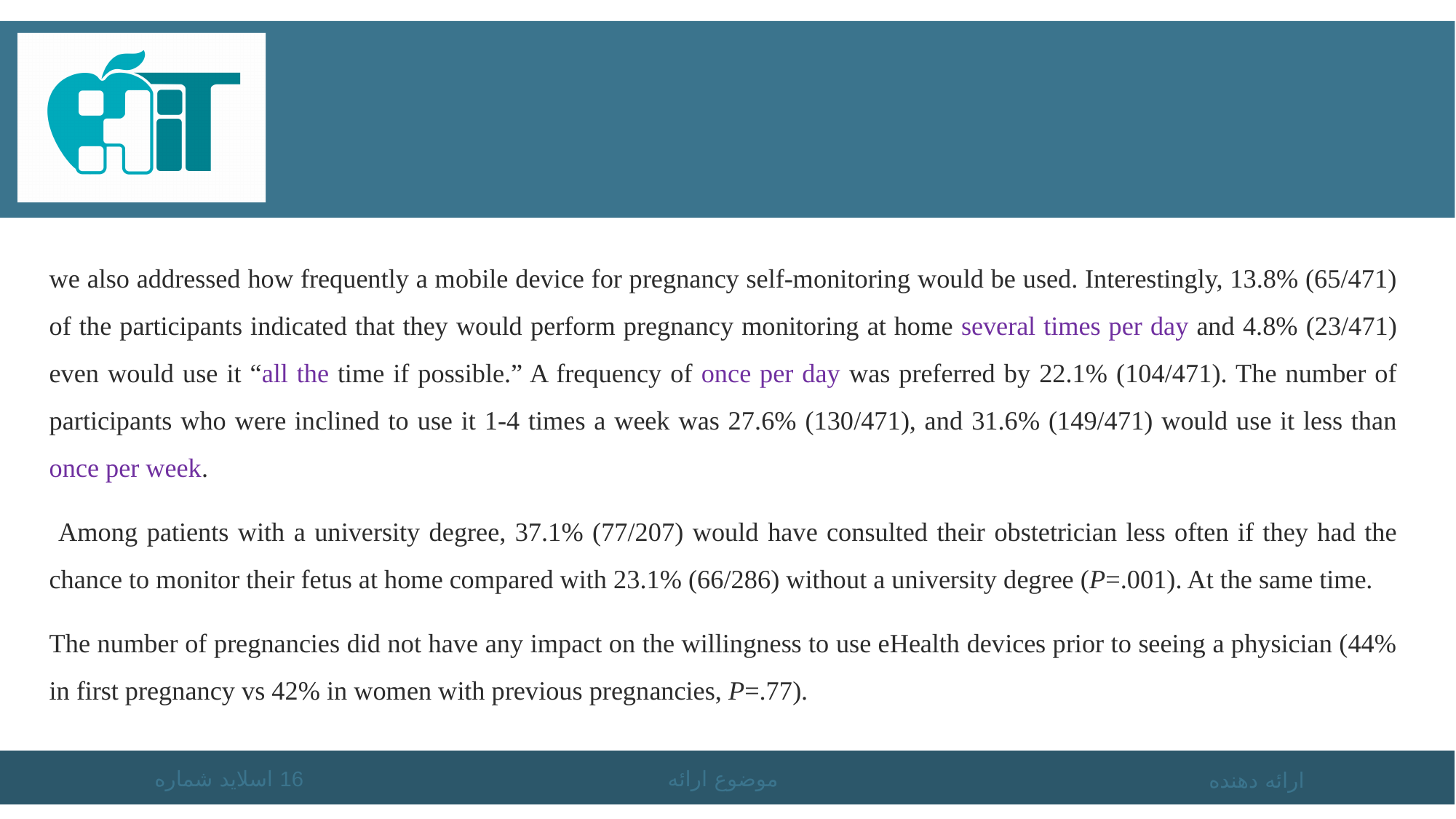

#
we also addressed how frequently a mobile device for pregnancy self-monitoring would be used. Interestingly, 13.8% (65/471) of the participants indicated that they would perform pregnancy monitoring at home several times per day and 4.8% (23/471) even would use it “all the time if possible.” A frequency of once per day was preferred by 22.1% (104/471). The number of participants who were inclined to use it 1-4 times a week was 27.6% (130/471), and 31.6% (149/471) would use it less than once per week.
 Among patients with a university degree, 37.1% (77/207) would have consulted their obstetrician less often if they had the chance to monitor their fetus at home compared with 23.1% (66/286) without a university degree (P=.001). At the same time.
The number of pregnancies did not have any impact on the willingness to use eHealth devices prior to seeing a physician (44% in first pregnancy vs 42% in women with previous pregnancies, P=.77).
اسلاید شماره 16
موضوع ارائه
ارائه دهنده